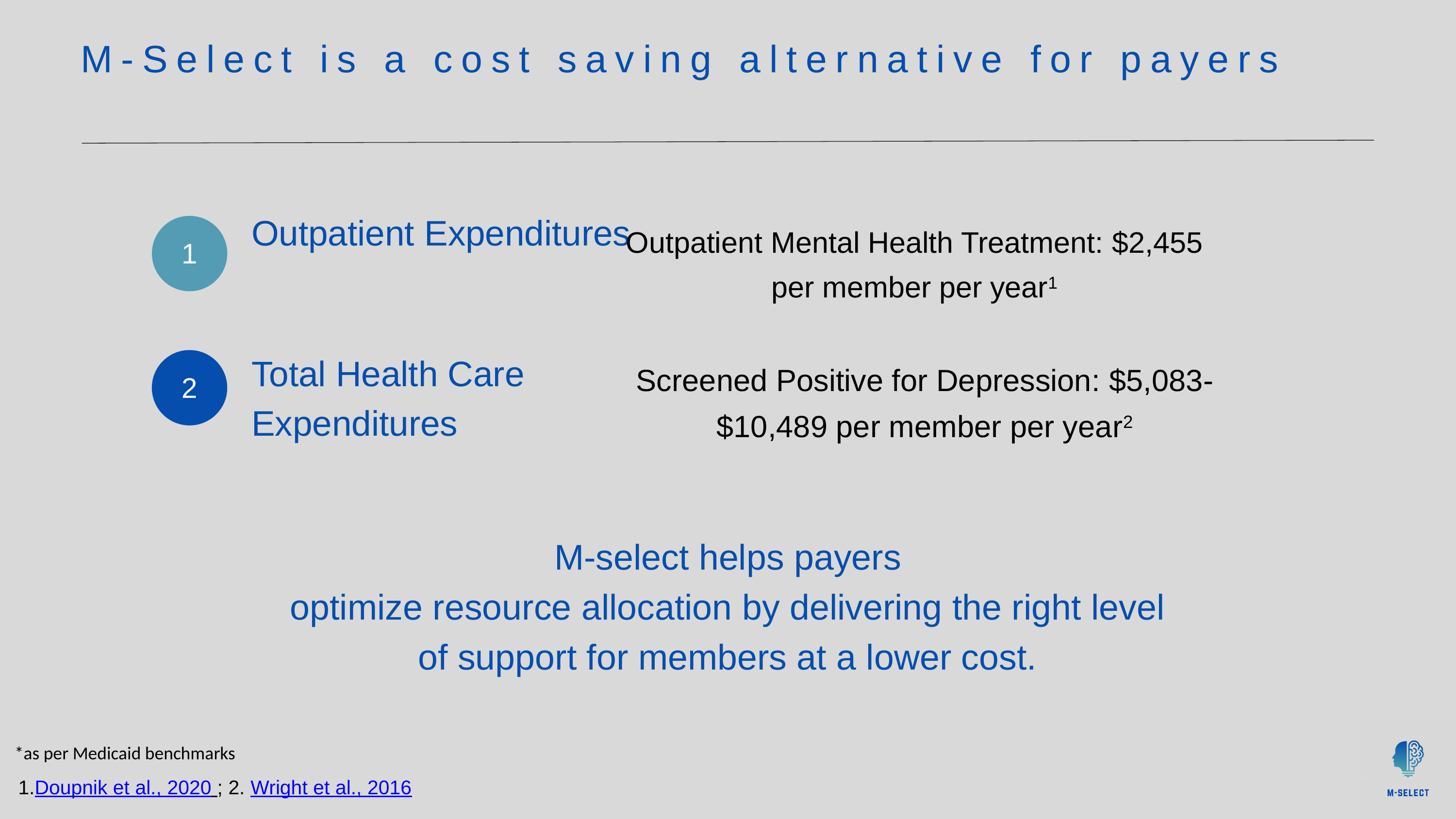

M-Select is a cost saving alternative for payers

Outpatient Expenditures
Outpatient Mental Health Treatment: $2,455 per member per year1

1
Total Health Care Expenditures

2
Screened Positive for Depression: $5,083- $10,489 per member per year2
M-select helps payers
optimize resource allocation by delivering the right level of support for members at a lower cost.

*as per Medicaid benchmarks
1.Doupnik et al., 2020 ; 2. Wright et al., 2016